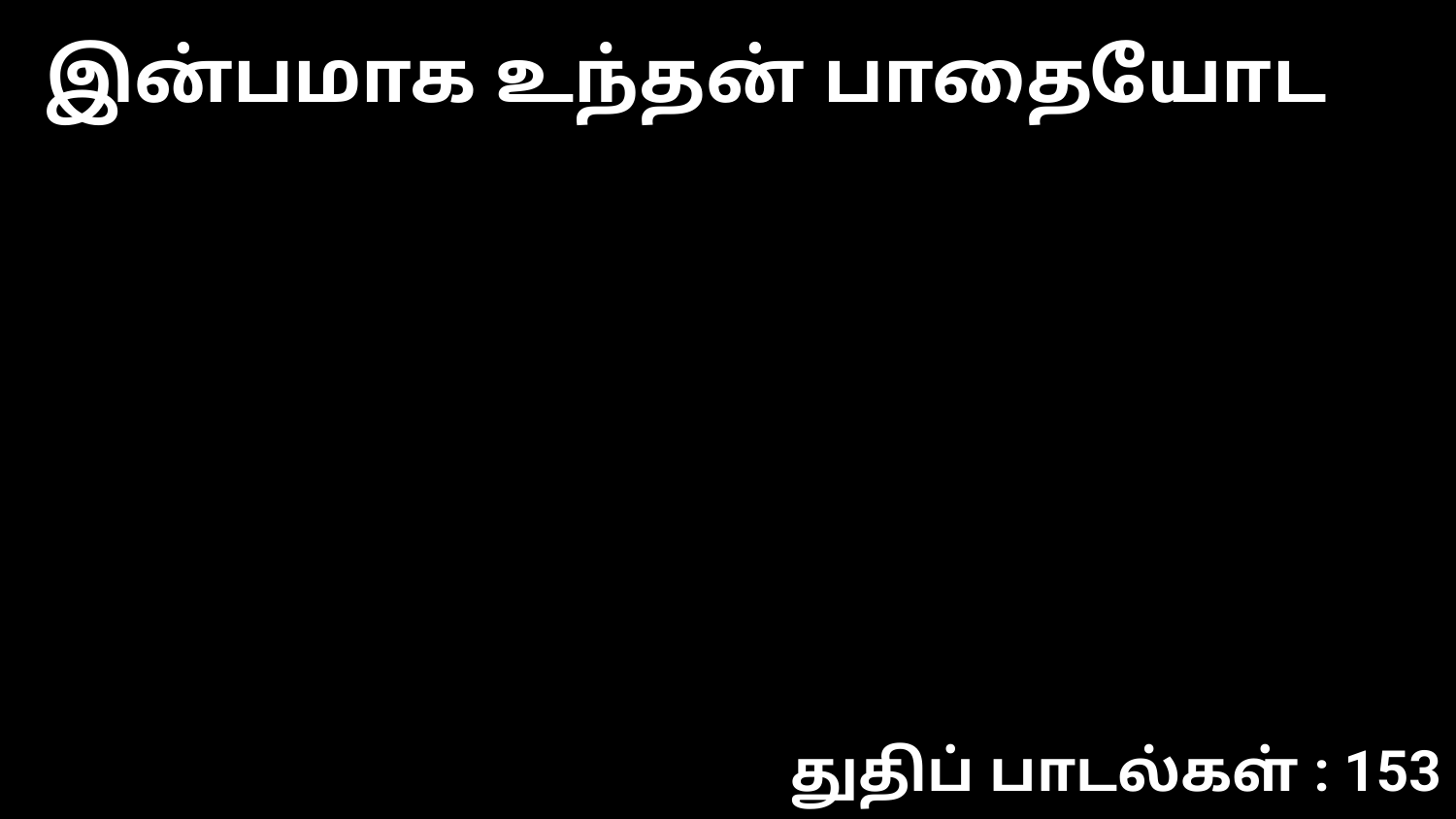

இன்பமாக உந்தன் பாதையோட
துதிப் பாடல்கள் : 153